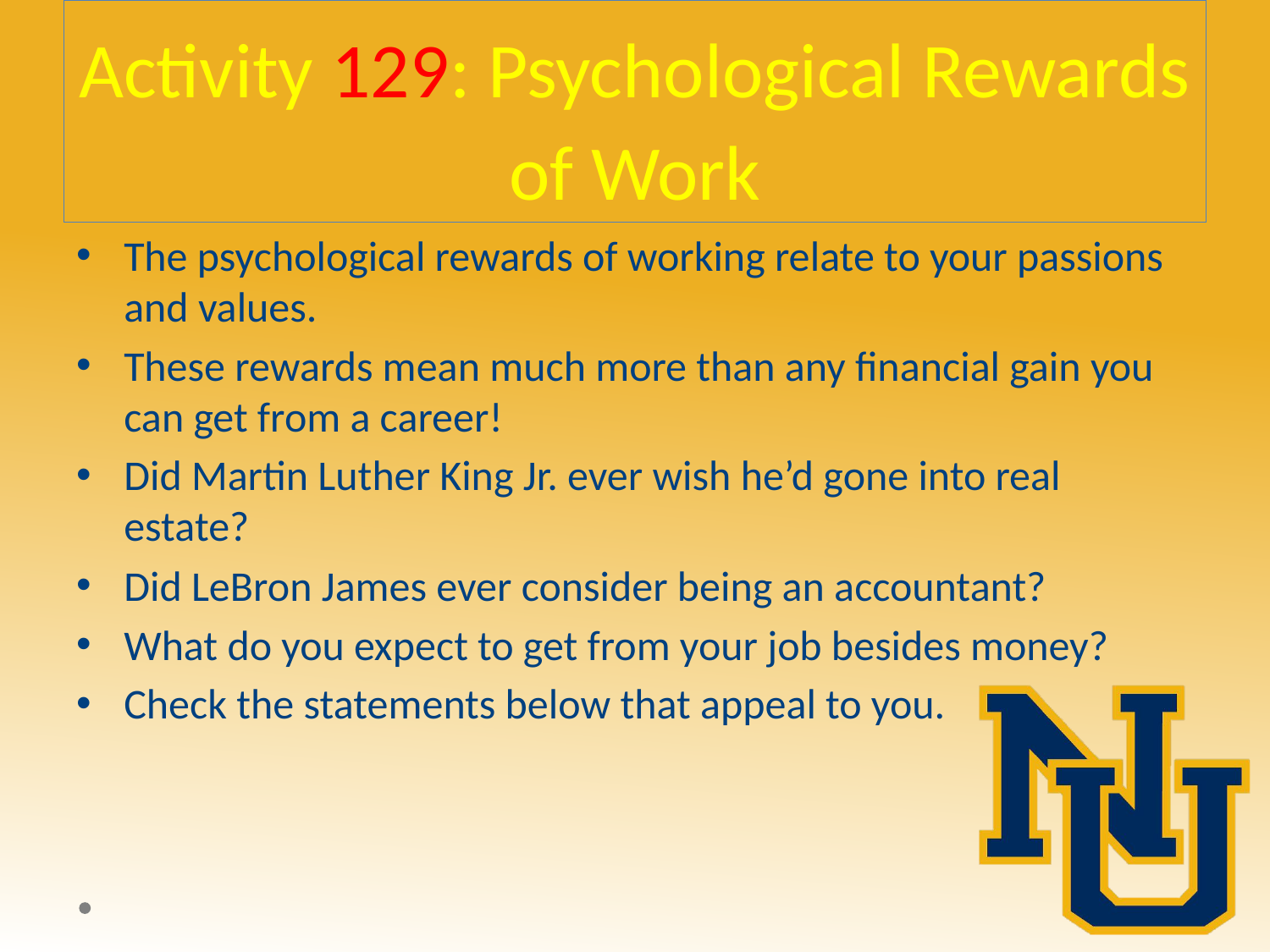

# Activity 129: Psychological Rewards of Work
The psychological rewards of working relate to your passions and values.
These rewards mean much more than any financial gain you can get from a career!
Did Martin Luther King Jr. ever wish he’d gone into real estate?
Did LeBron James ever consider being an accountant?
What do you expect to get from your job besides money?
Check the statements below that appeal to you.